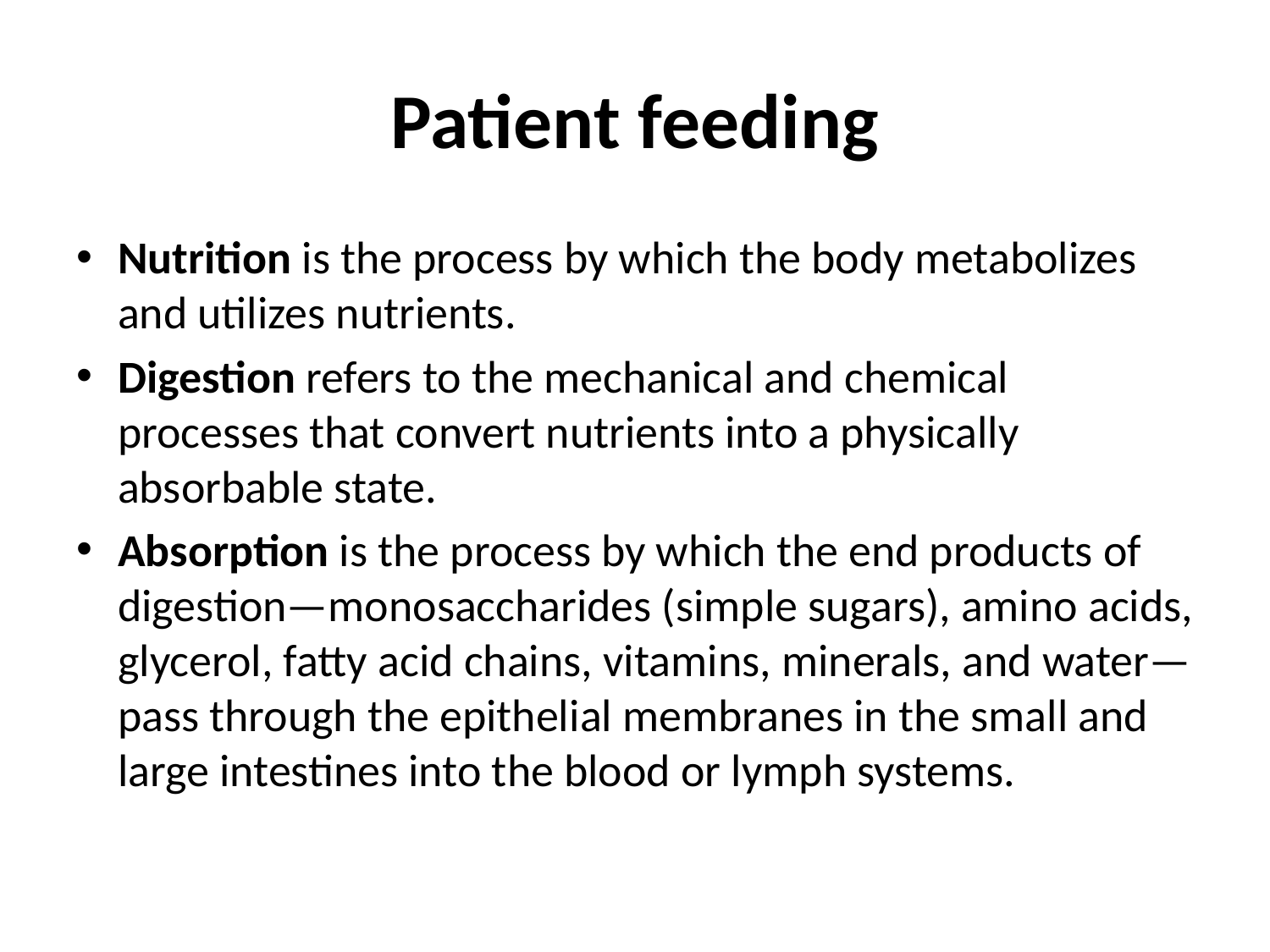

# Patient feeding
Nutrition is the process by which the body metabolizes and utilizes nutrients.
Digestion refers to the mechanical and chemical processes that convert nutrients into a physically absorbable state.
Absorption is the process by which the end products of digestion—monosaccharides (simple sugars), amino acids, glycerol, fatty acid chains, vitamins, minerals, and water—pass through the epithelial membranes in the small and large intestines into the blood or lymph systems.